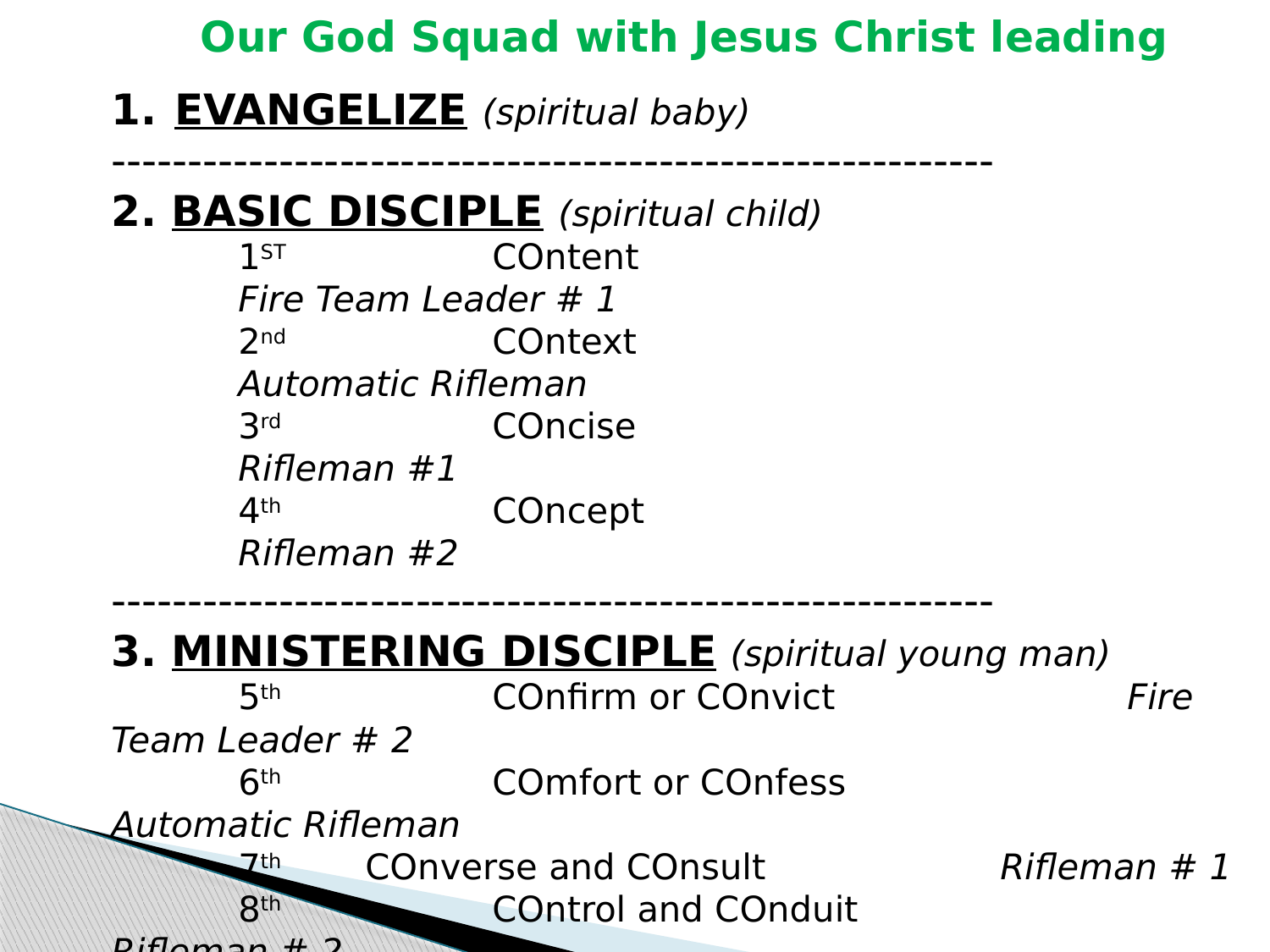

Our God Squad with Jesus Christ leading

EVANGELIZE (spiritual baby)
----------------------------------------------------------
2. BASIC DISCIPLE (spiritual child)
	1ST		COntent						Fire Team Leader # 1
	2nd		COntext						Automatic Rifleman
	3rd		COncise						Rifleman #1
	4th		COncept 						Rifleman #2
----------------------------------------------------------
3. MINISTERING DISCIPLE (spiritual young man)
	5th 		COnfirm or COnvict      		Fire Team Leader # 2
	6th		COmfort or COnfess    		Automatic Rifleman
	7th  	COnverse and COnsult   		Rifleman # 1
	8th		COntrol and COnduit	     		Rifleman # 2
-----------------------------------------------------------
 								               *Medic, Grenadier, and Communicator
4. DISCIPLE MAKER (spiritual father)
	9th     	COntinue with COnsistency,
                          COnsumed for the glory of God